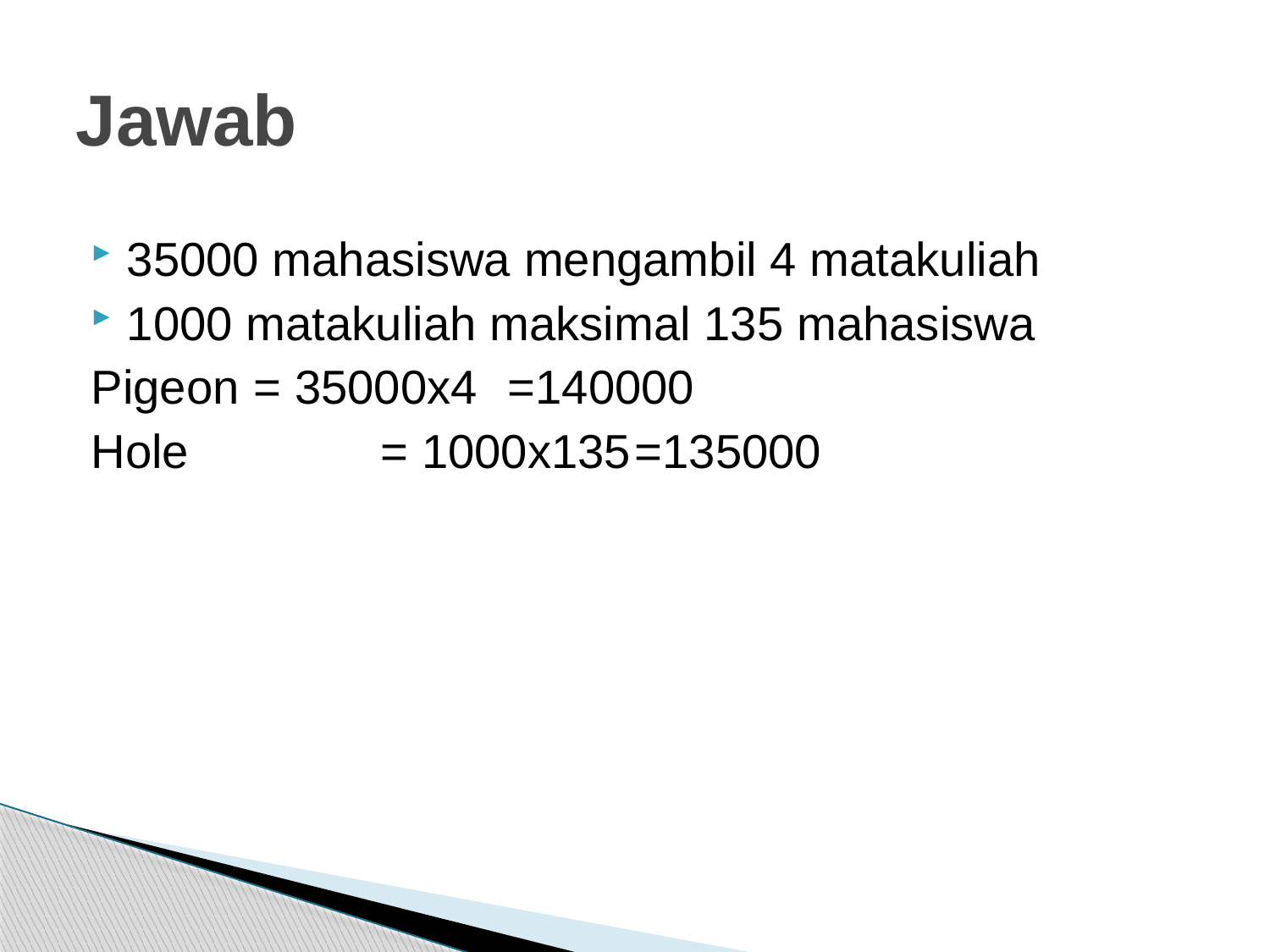

# Jawab
35000 mahasiswa mengambil 4 matakuliah
1000 matakuliah maksimal 135 mahasiswa
Pigeon	= 35000x4	=140000
Hole		= 1000x135	=135000